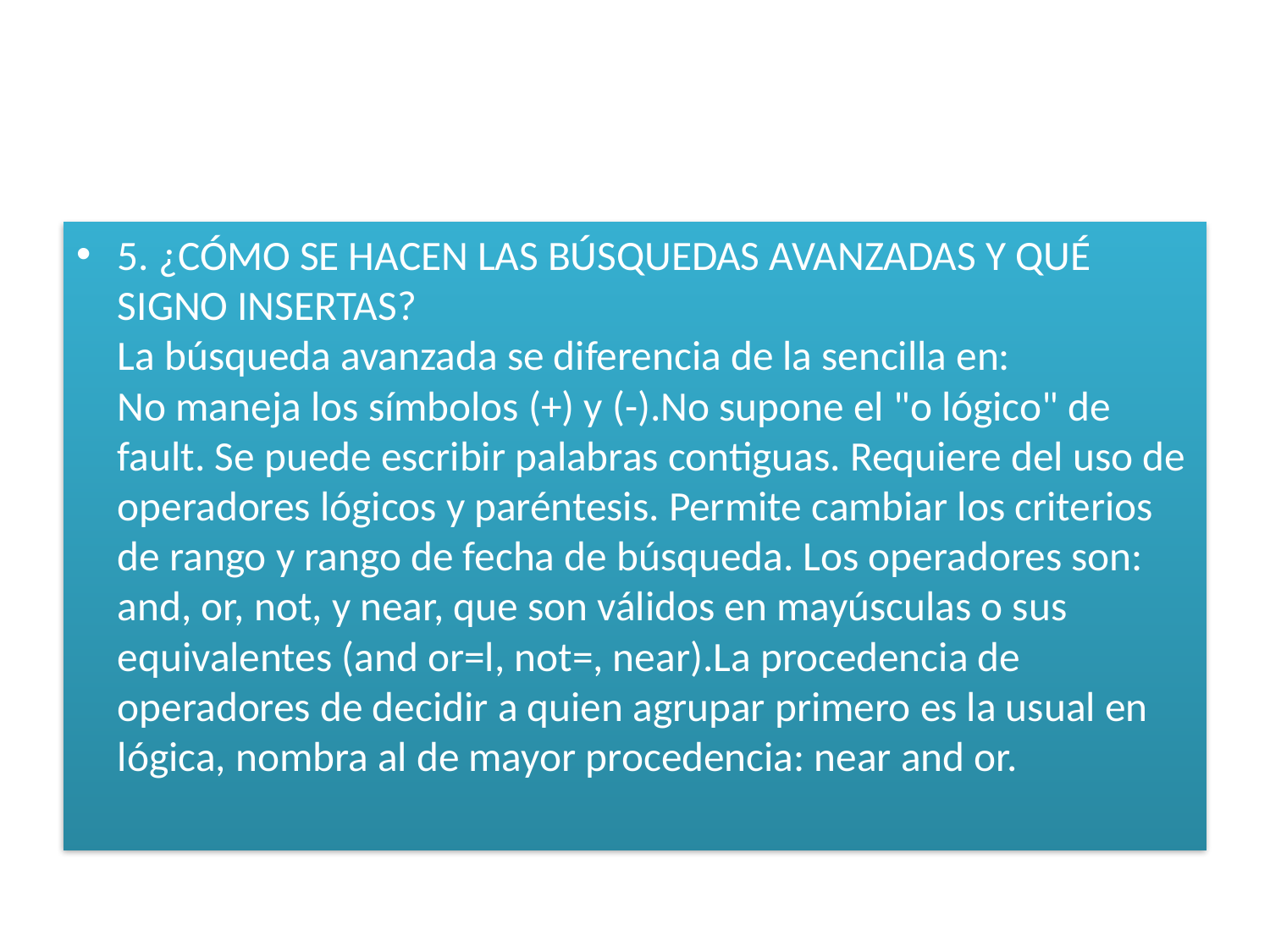

#
5. ¿CÓMO SE HACEN LAS BÚSQUEDAS AVANZADAS Y QUÉ SIGNO INSERTAS?
La búsqueda avanzada se diferencia de la sencilla en:
No maneja los símbolos (+) y (-).No supone el "o lógico" de fault. Se puede escribir palabras contiguas. Requiere del uso de operadores lógicos y paréntesis. Permite cambiar los criterios de rango y rango de fecha de búsqueda. Los operadores son: and, or, not, y near, que son válidos en mayúsculas o sus equivalentes (and or=l, not=, near).La procedencia de operadores de decidir a quien agrupar primero es la usual en lógica, nombra al de mayor procedencia: near and or.